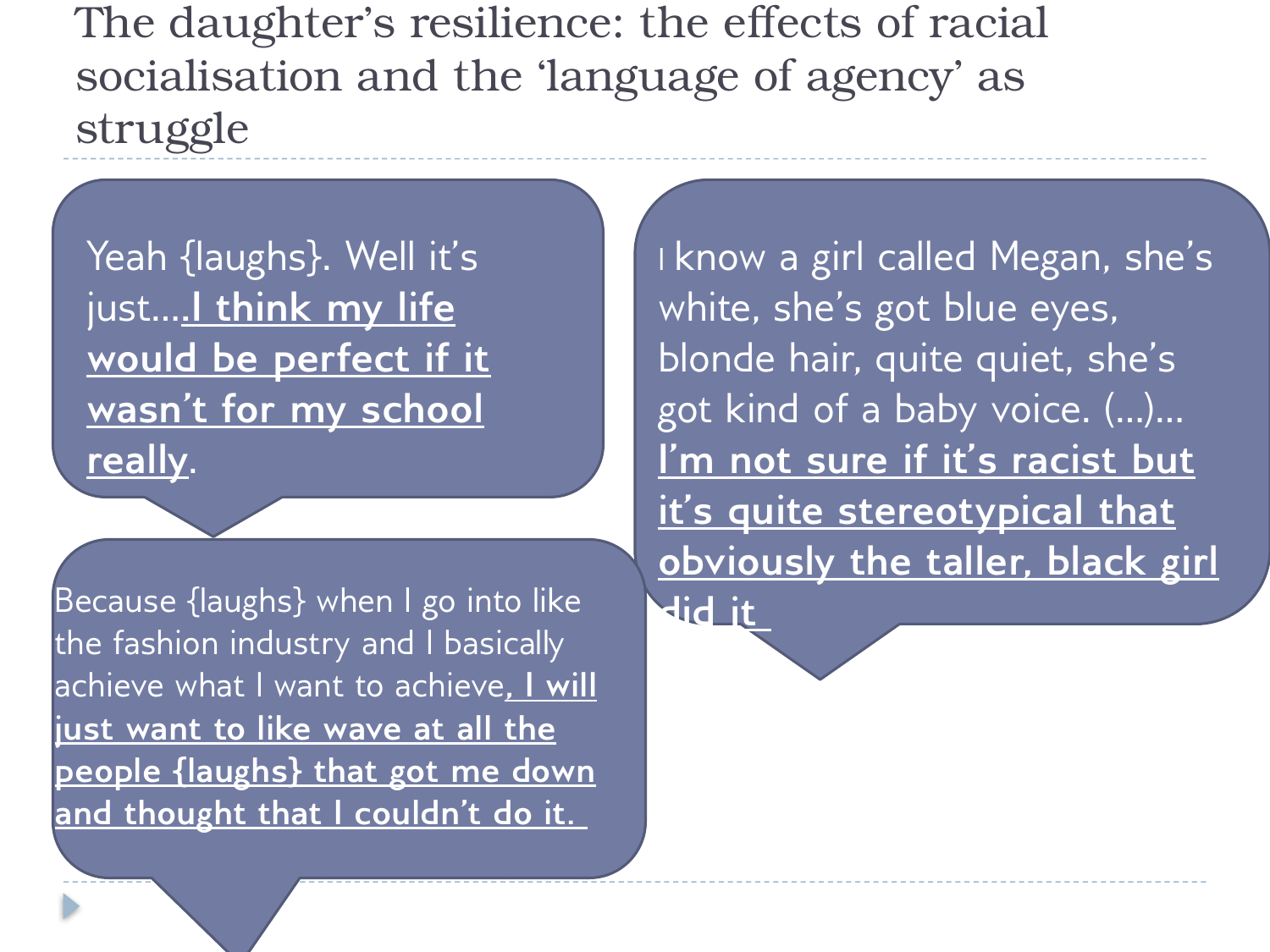

# The daughter’s resilience: the effects of racial socialisation and the ‘language of agency’ as struggle

Yeah {laughs}. Well it’s just….I think my life would be perfect if it wasn’t for my school really.
I know a girl called Megan, she’s white, she’s got blue eyes, blonde hair, quite quiet, she’s got kind of a baby voice. (…)…I’m not sure if it’s racist but it’s quite stereotypical that obviously the taller, black girl did it

Because {laughs} when I go into like the fashion industry and I basically achieve what I want to achieve, I will just want to like wave at all the people {laughs} that got me down and thought that I couldn’t do it.